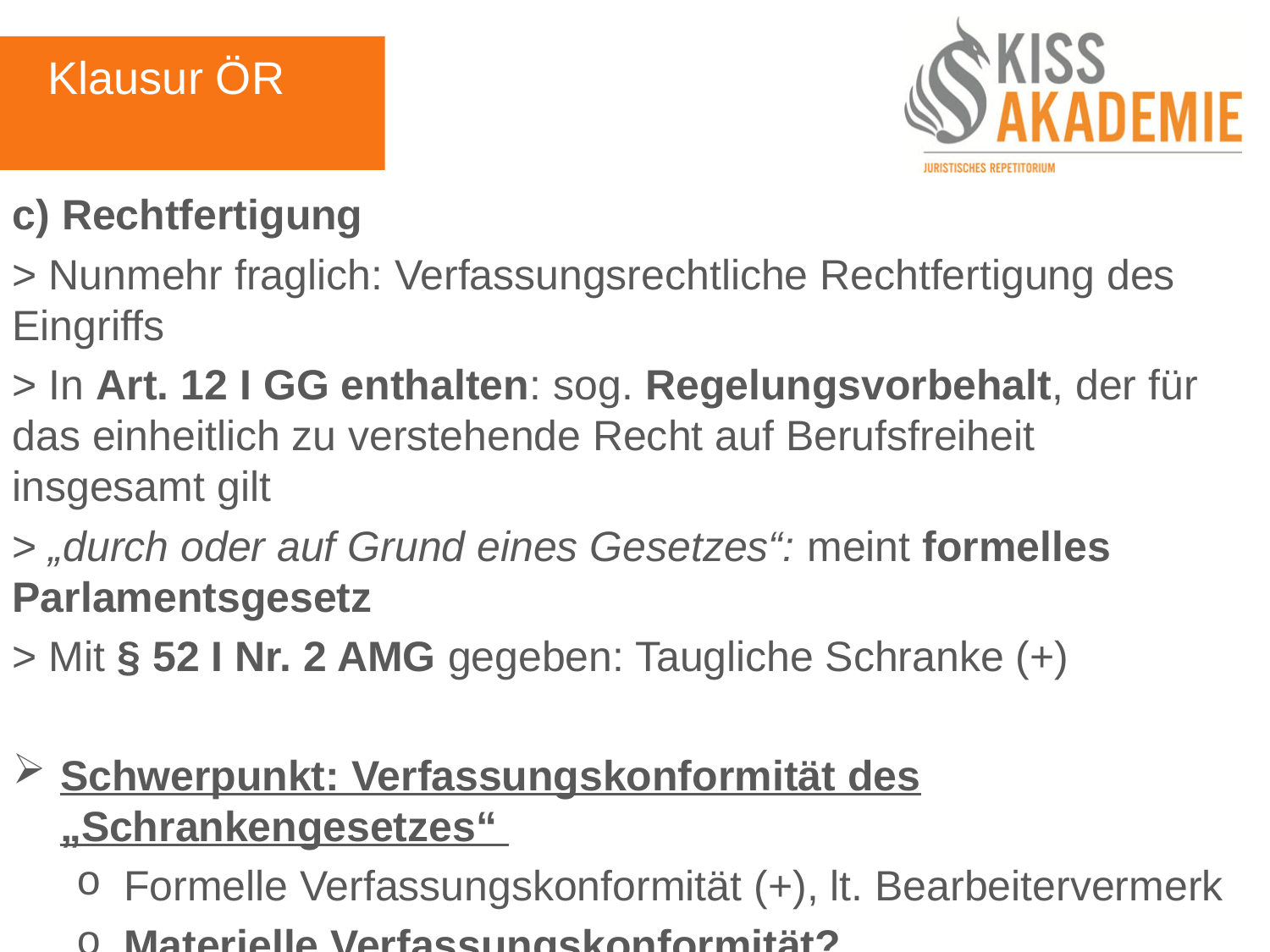

Klausur ÖR
c) Rechtfertigung
> Nunmehr fraglich: Verfassungsrechtliche Rechtfertigung des Eingriffs
> In Art. 12 I GG enthalten: sog. Regelungsvorbehalt, der für das einheitlich zu verstehende Recht auf Berufsfreiheit insgesamt gilt
> „durch oder auf Grund eines Gesetzes“: meint formelles Parlamentsgesetz
> Mit § 52 I Nr. 2 AMG gegeben: Taugliche Schranke (+)

Schwerpunkt: Verfassungskonformität des „Schrankengesetzes“
Formelle Verfassungskonformität (+), lt. Bearbeitervermerk
Materielle Verfassungskonformität?
Insb. Verhältnismäßigkeit des Gesetzes?